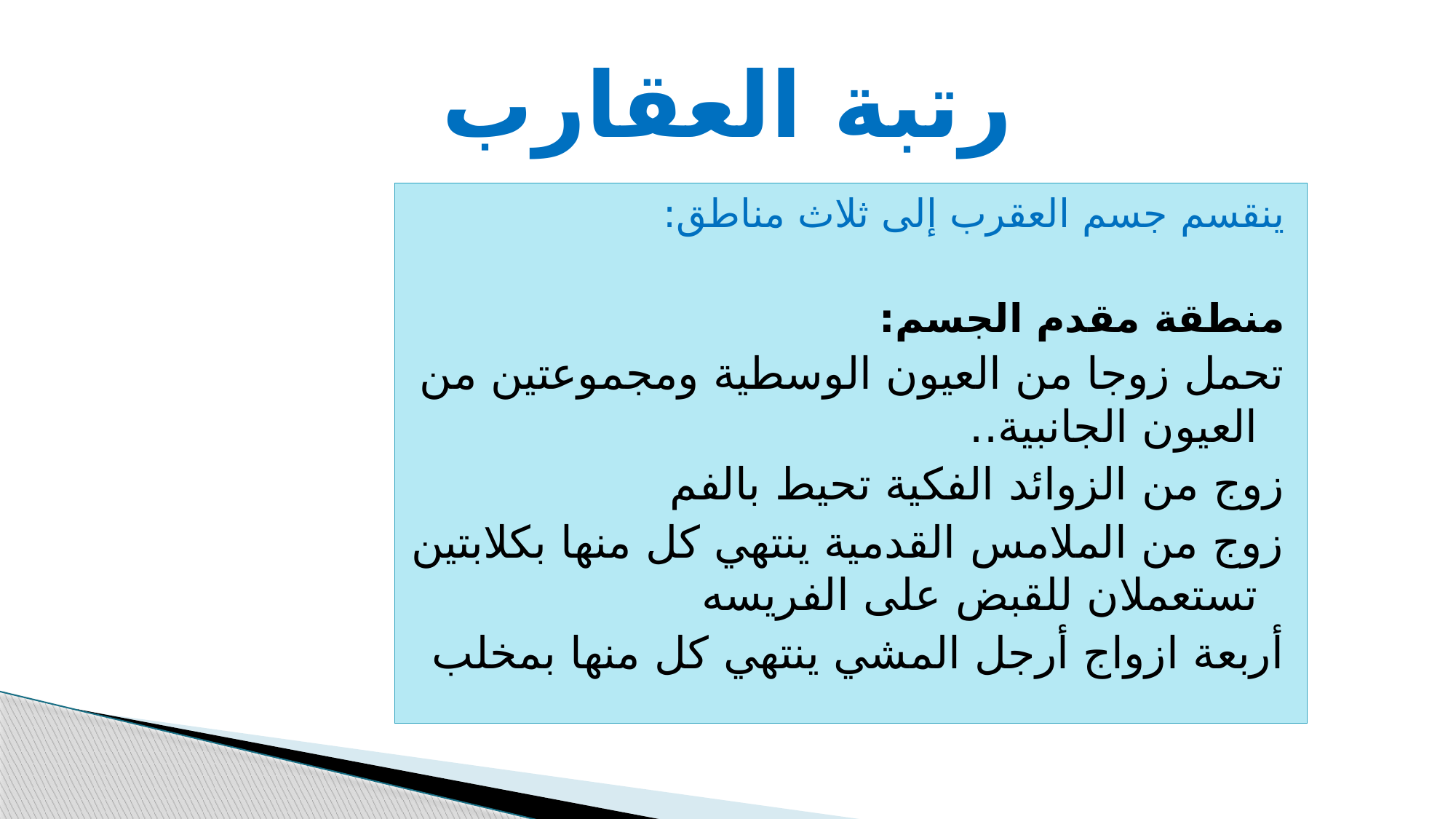

# رتبة العقارب
ينقسم جسم العقرب إلى ثلاث مناطق:

منطقة مقدم الجسم:
تحمل زوجا من العيون الوسطية ومجموعتين من العيون الجانبية..
زوج من الزوائد الفكية تحيط بالفم
زوج من الملامس القدمية ينتهي كل منها بكلابتين تستعملان للقبض على الفريسه
أربعة ازواج أرجل المشي ينتهي كل منها بمخلب